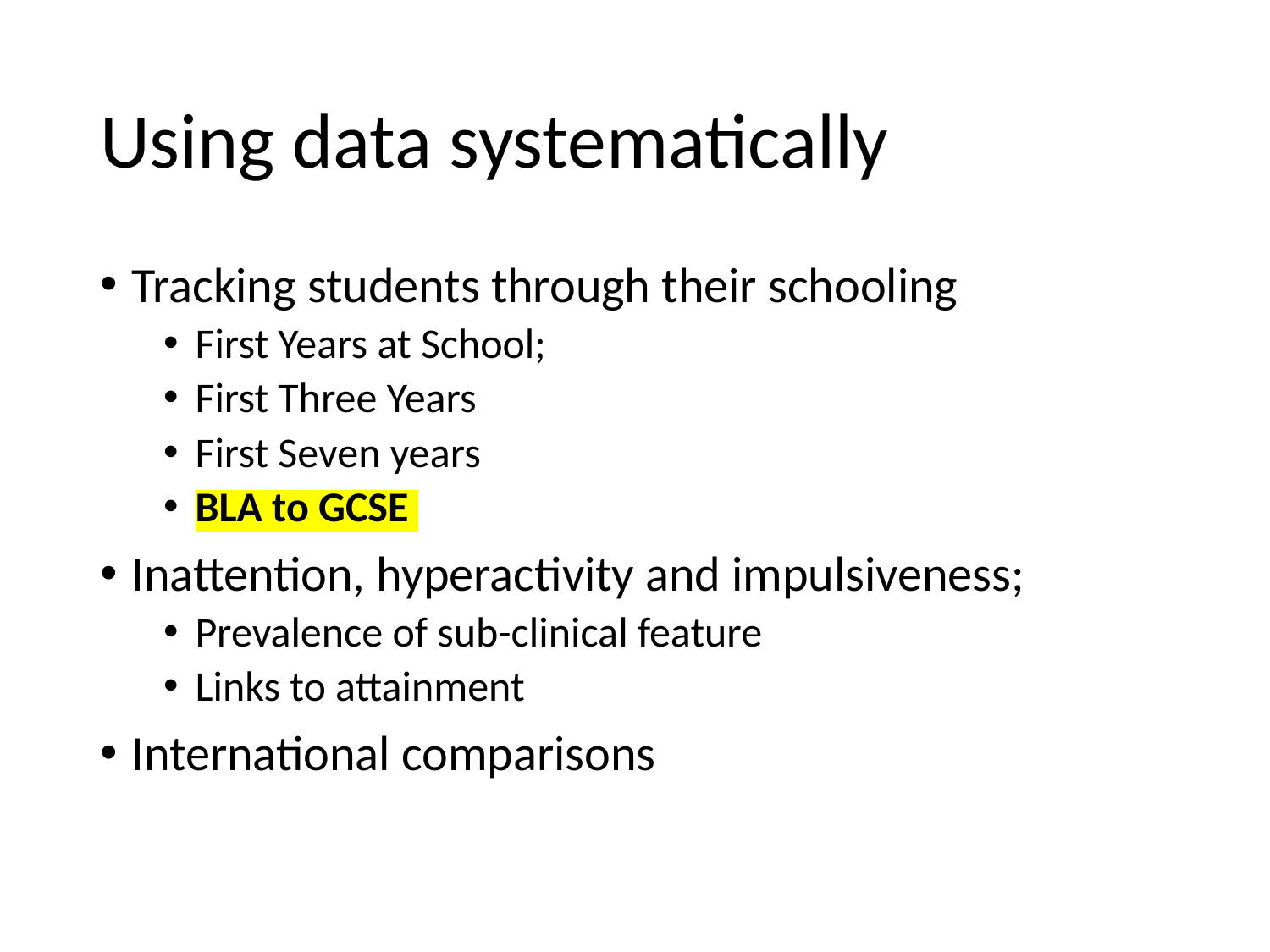

# Using data systematically
Tracking students through their schooling
First Years at School;
First Three Years
First Seven years
BLA to GCSE
Inattention, hyperactivity and impulsiveness;
Prevalence of sub-clinical feature
Links to attainment
International comparisons